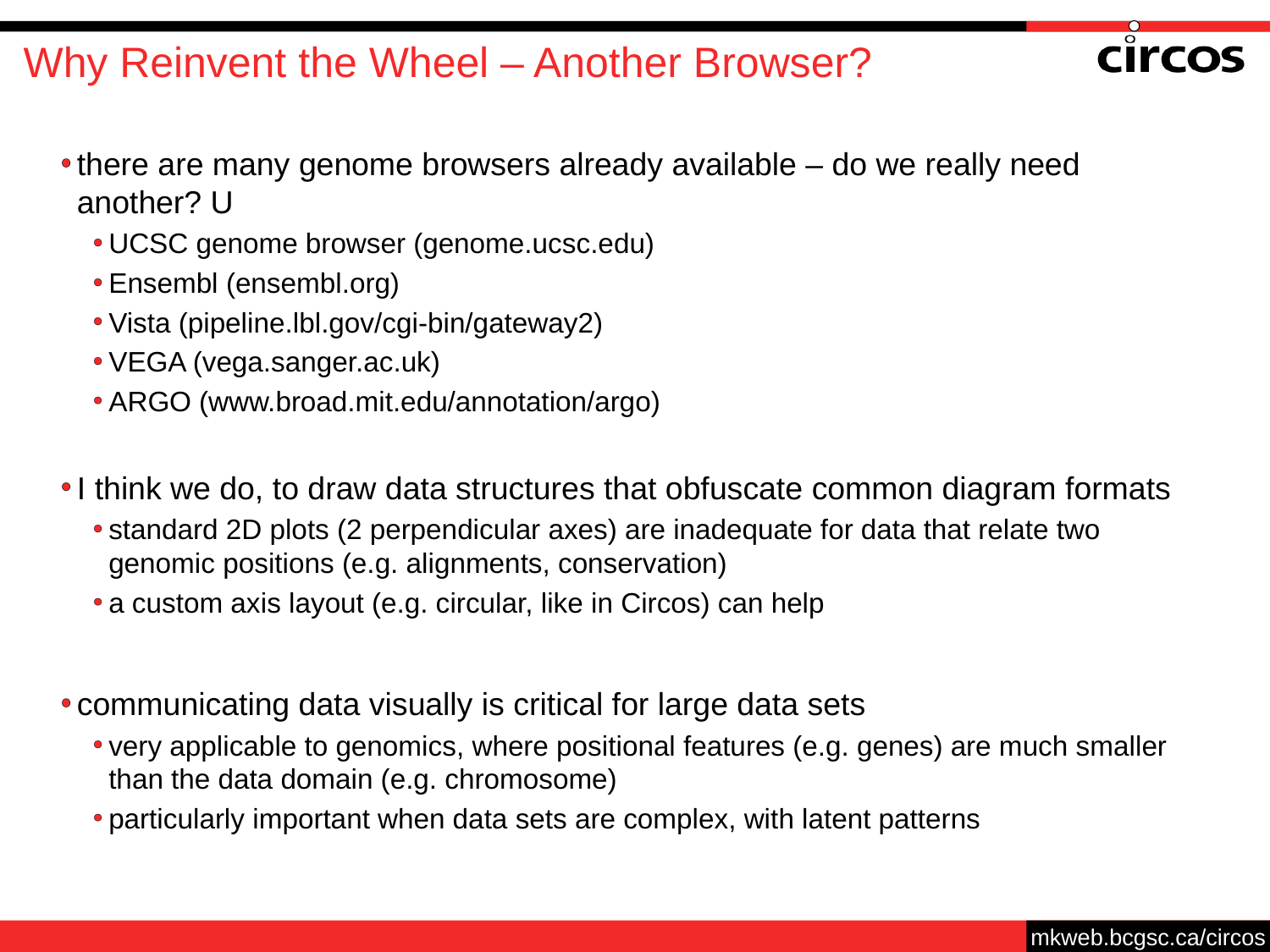

# Why Reinvent the Wheel – Another Browser?
there are many genome browsers already available – do we really need another? U
UCSC genome browser (genome.ucsc.edu)
Ensembl (ensembl.org)
Vista (pipeline.lbl.gov/cgi-bin/gateway2)
VEGA (vega.sanger.ac.uk)
ARGO (www.broad.mit.edu/annotation/argo)

I think we do, to draw data structures that obfuscate common diagram formats
standard 2D plots (2 perpendicular axes) are inadequate for data that relate two genomic positions (e.g. alignments, conservation)
a custom axis layout (e.g. circular, like in Circos) can help

communicating data visually is critical for large data sets
very applicable to genomics, where positional features (e.g. genes) are much smaller than the data domain (e.g. chromosome)
particularly important when data sets are complex, with latent patterns